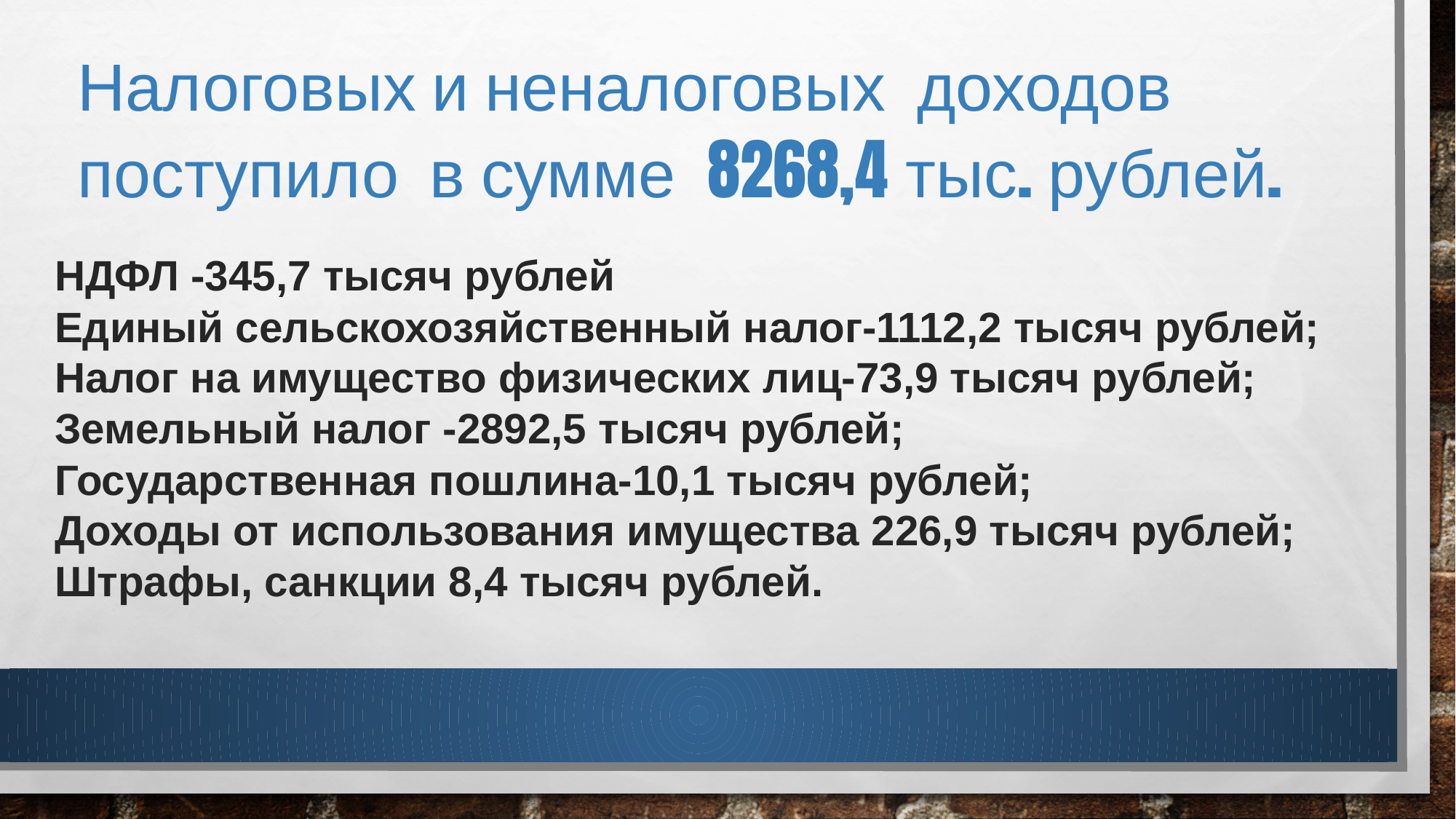

# Налоговых и неналоговых  доходов  поступило  в сумме  8268,4 тыс. рублей.

НДФЛ -345,7 тысяч рублей
Единый сельскохозяйственный налог-1112,2 тысяч рублей;
Налог на имущество физических лиц-73,9 тысяч рублей;
Земельный налог -2892,5 тысяч рублей;
Государственная пошлина-10,1 тысяч рублей;
Доходы от использования имущества 226,9 тысяч рублей;
Штрафы, санкции 8,4 тысяч рублей.

.